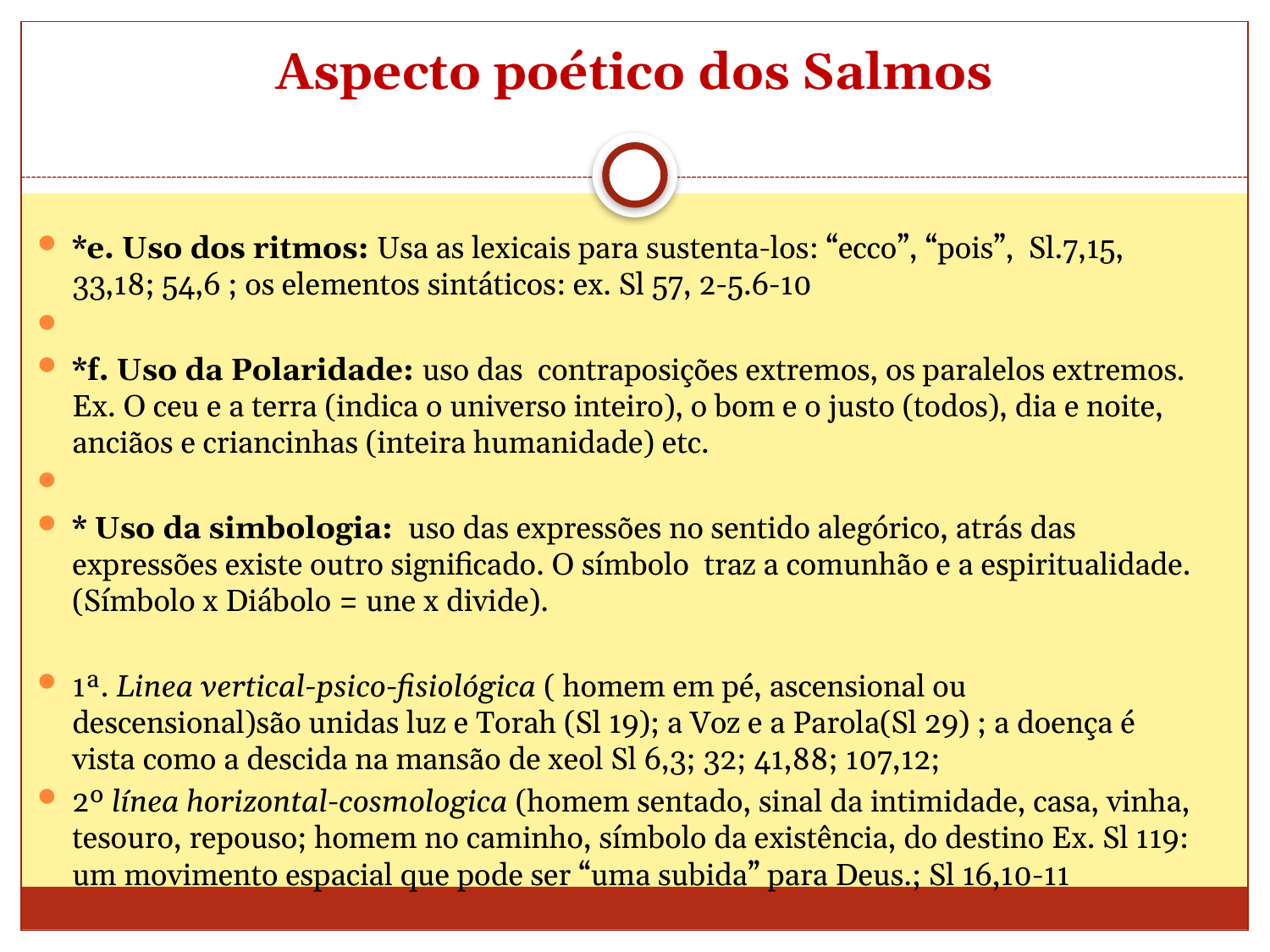

# Aspecto poético dos Salmos
*e. Uso dos ritmos: Usa as lexicais para sustenta-los: “ecco”, “pois”,  Sl.7,15, 33,18; 54,6 ; os elementos sintáticos: ex. Sl 57, 2-5.6-10

*f. Uso da Polaridade: uso das  contraposições extremos, os paralelos extremos. Ex. O ceu e a terra (indica o universo inteiro), o bom e o justo (todos), dia e noite, anciãos e criancinhas (inteira humanidade) etc.

* Uso da simbologia:  uso das expressões no sentido alegórico, atrás das expressões existe outro significado. O símbolo  traz a comunhão e a espiritualidade. (Símbolo x Diábolo = une x divide).

1ª. Linea vertical-psico-fisiológica ( homem em pé, ascensional ou descensional)são unidas luz e Torah (Sl 19); a Voz e a Parola(Sl 29) ; a doença é vista como a descida na mansão de xeol Sl 6,3; 32; 41,88; 107,12;
2º línea horizontal-cosmologica (homem sentado, sinal da intimidade, casa, vinha, tesouro, repouso; homem no caminho, símbolo da existência, do destino Ex. Sl 119: um movimento espacial que pode ser “uma subida” para Deus.; Sl 16,10-11